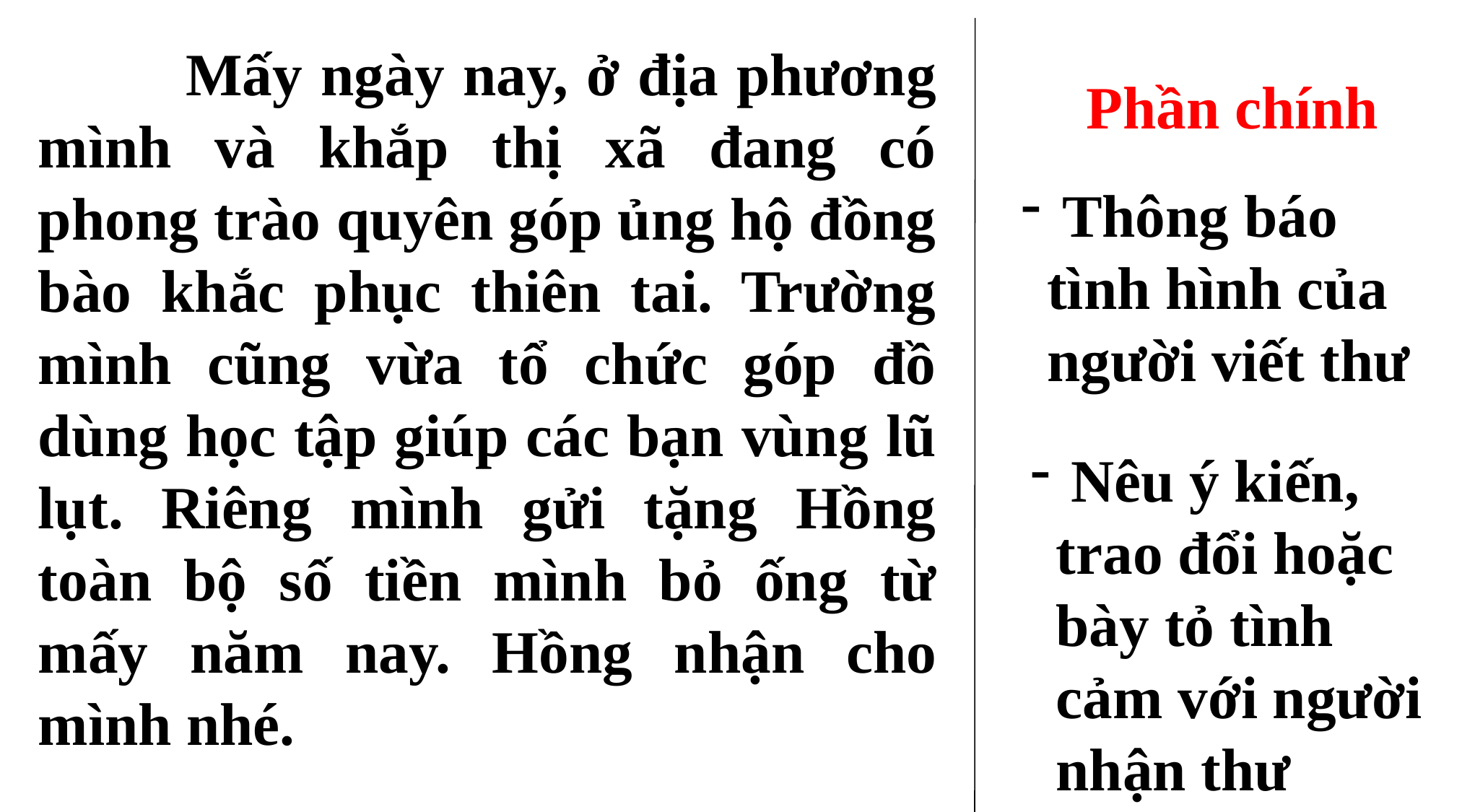

Mấy ngày nay, ở địa phương mình và khắp thị xã đang có phong trào quyên góp ủng hộ đồng bào khắc phục thiên tai. Trường mình cũng vừa tổ chức góp đồ dùng học tập giúp các bạn vùng lũ lụt. Riêng mình gửi tặng Hồng toàn bộ số tiền mình bỏ ống từ mấy năm nay. Hồng nhận cho mình nhé.

Phần chính
 Thông báo tình hình của người viết thư
 Nêu ý kiến, trao đổi hoặc bày tỏ tình cảm với người nhận thư